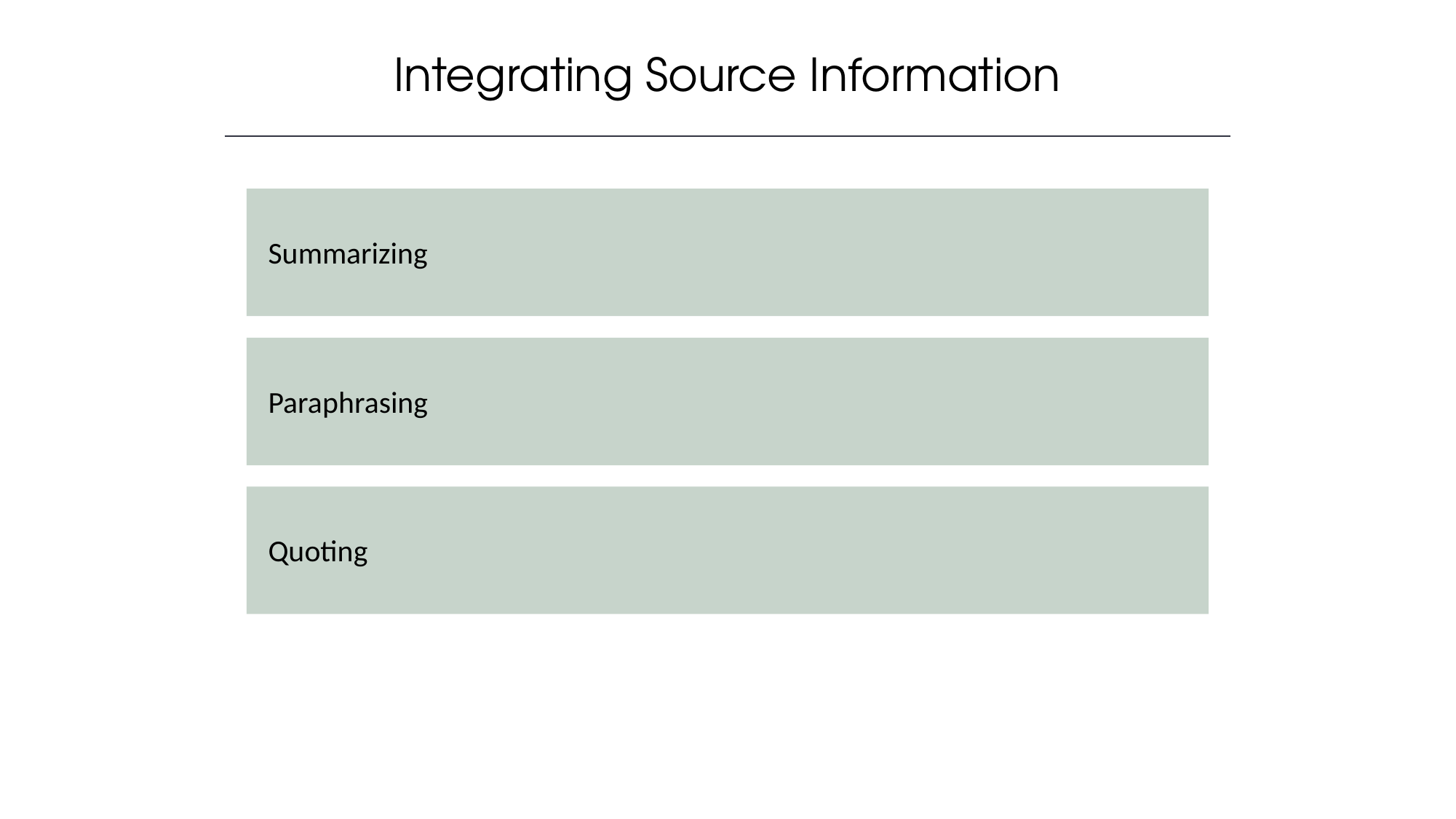

Integrating Source Information
HAWKES LEARNING

Summarizing

Paraphrasing

Quoting